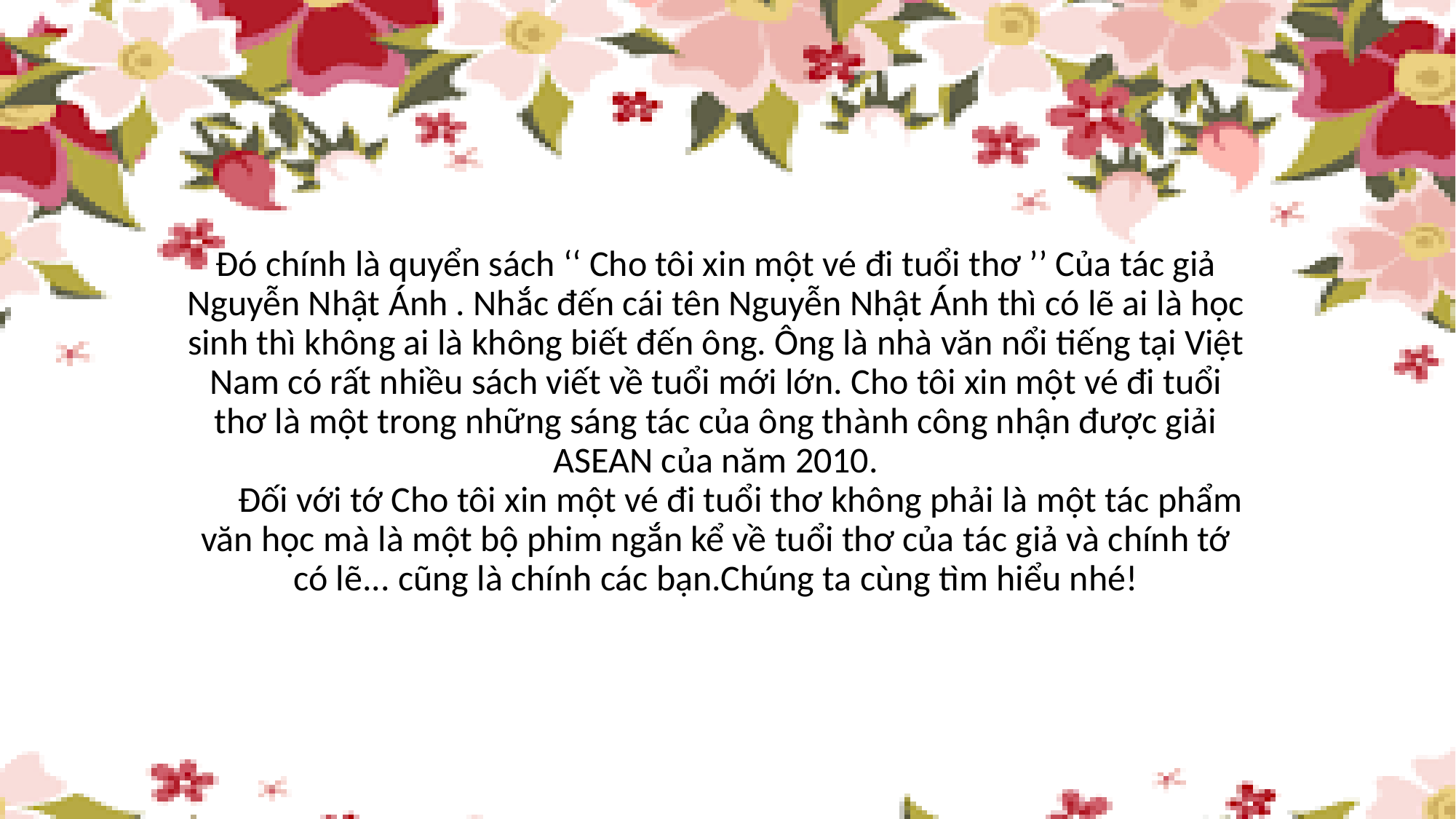

# Đó chính là quyển sách ‘‘ Cho tôi xin một vé đi tuổi thơ ’’ Của tác giả Nguyễn Nhật Ánh . Nhắc đến cái tên Nguyễn Nhật Ánh thì có lẽ ai là học sinh thì không ai là không biết đến ông. Ông là nhà văn nổi tiếng tại Việt Nam có rất nhiều sách viết về tuổi mới lớn. Cho tôi xin một vé đi tuổi thơ là một trong những sáng tác của ông thành công nhận được giải ASEAN của năm 2010. Đối với tớ Cho tôi xin một vé đi tuổi thơ không phải là một tác phẩm văn học mà là một bộ phim ngắn kể về tuổi thơ của tác giả và chính tớ có lẽ... cũng là chính các bạn.Chúng ta cùng tìm hiểu nhé!